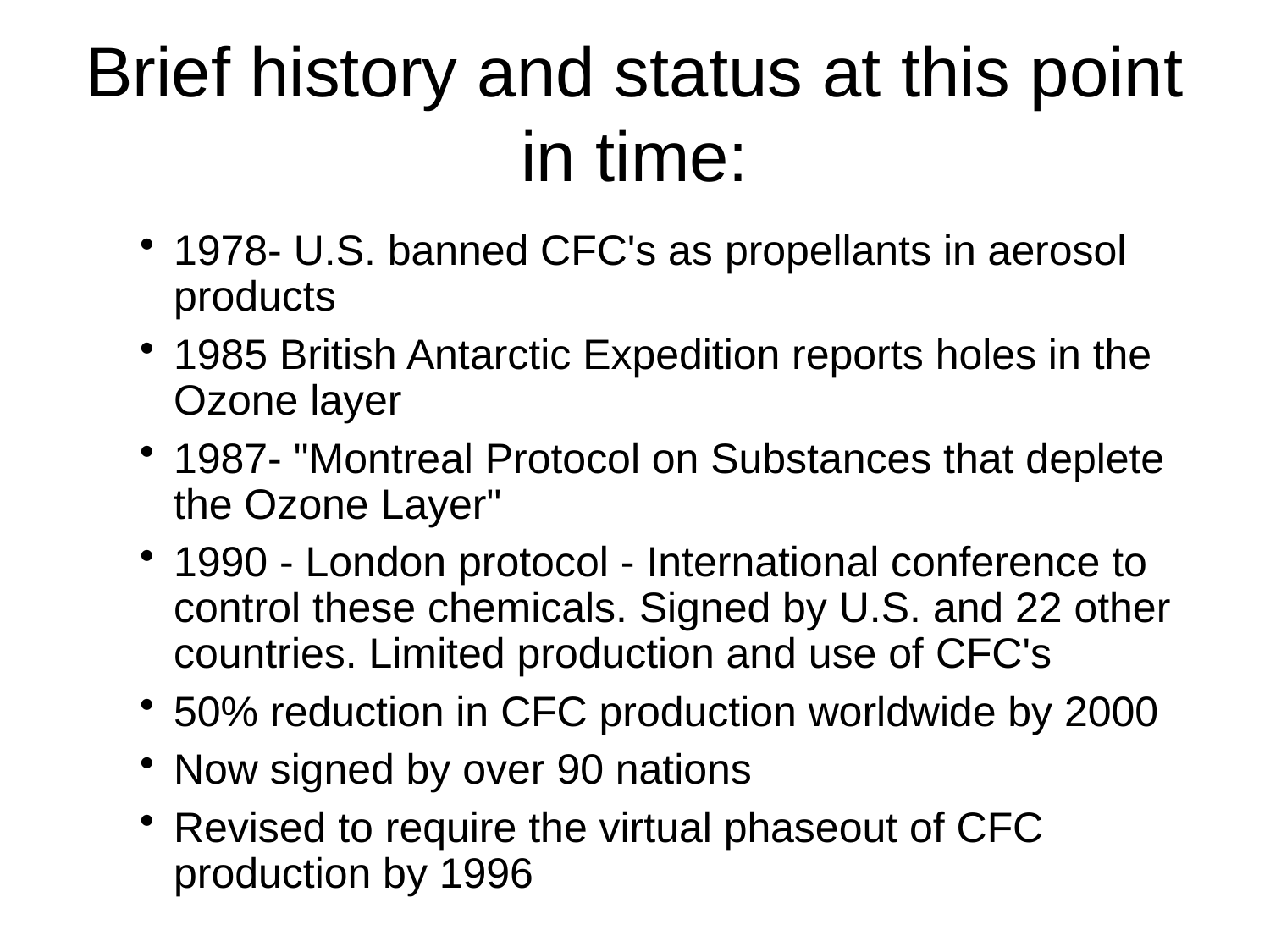

# Brief history and status at this point in time:
1978- U.S. banned CFC's as propellants in aerosol products
1985 British Antarctic Expedition reports holes in the Ozone layer
1987- "Montreal Protocol on Substances that deplete the Ozone Layer"
1990 - London protocol - International conference to control these chemicals. Signed by U.S. and 22 other countries. Limited production and use of CFC's
50% reduction in CFC production worldwide by 2000
Now signed by over 90 nations
Revised to require the virtual phaseout of CFC production by 1996